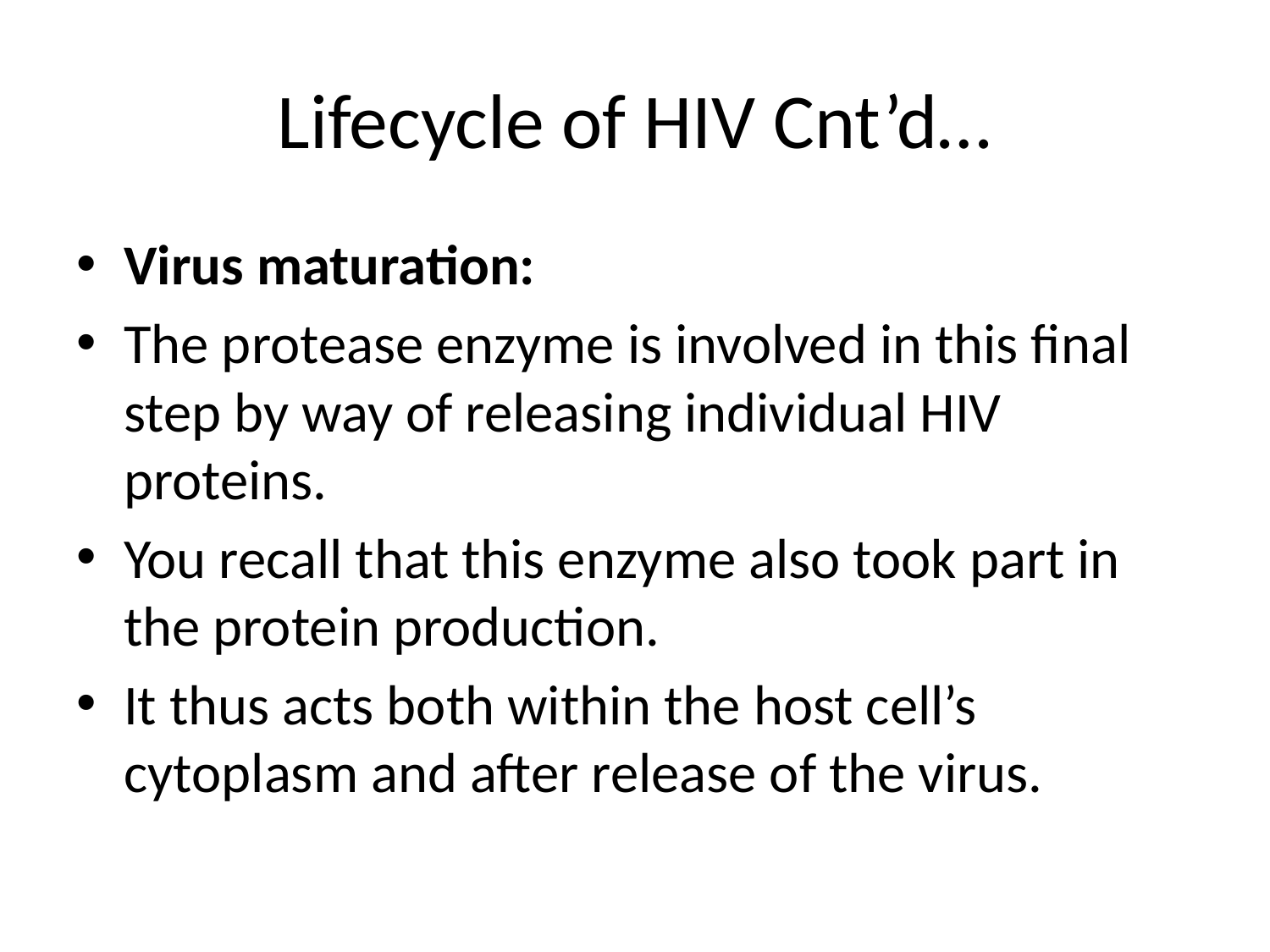

# Lifecycle of HIV Cnt’d…
Virus maturation:
The protease enzyme is involved in this final step by way of releasing individual HIV proteins.
You recall that this enzyme also took part in the protein production.
It thus acts both within the host cell’s cytoplasm and after release of the virus.